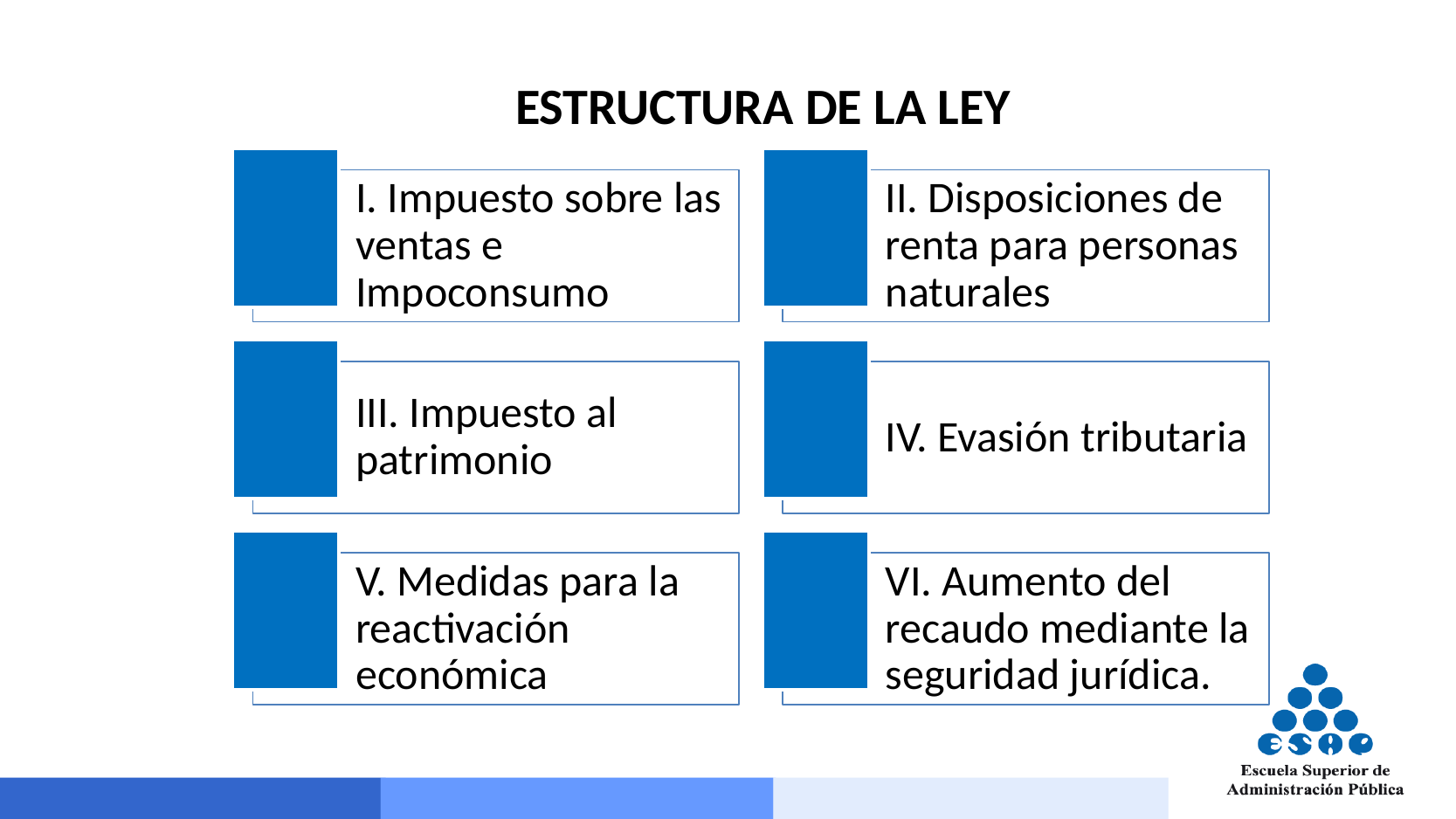

ESTRUCTURA DE LA LEY
I. Impuesto sobre las ventas e Impoconsumo
II. Disposiciones de renta para personas naturales
III. Impuesto al patrimonio
IV. Evasión tributaria
V. Medidas para la reactivación económica
VI. Aumento del recaudo mediante la seguridad jurídica.